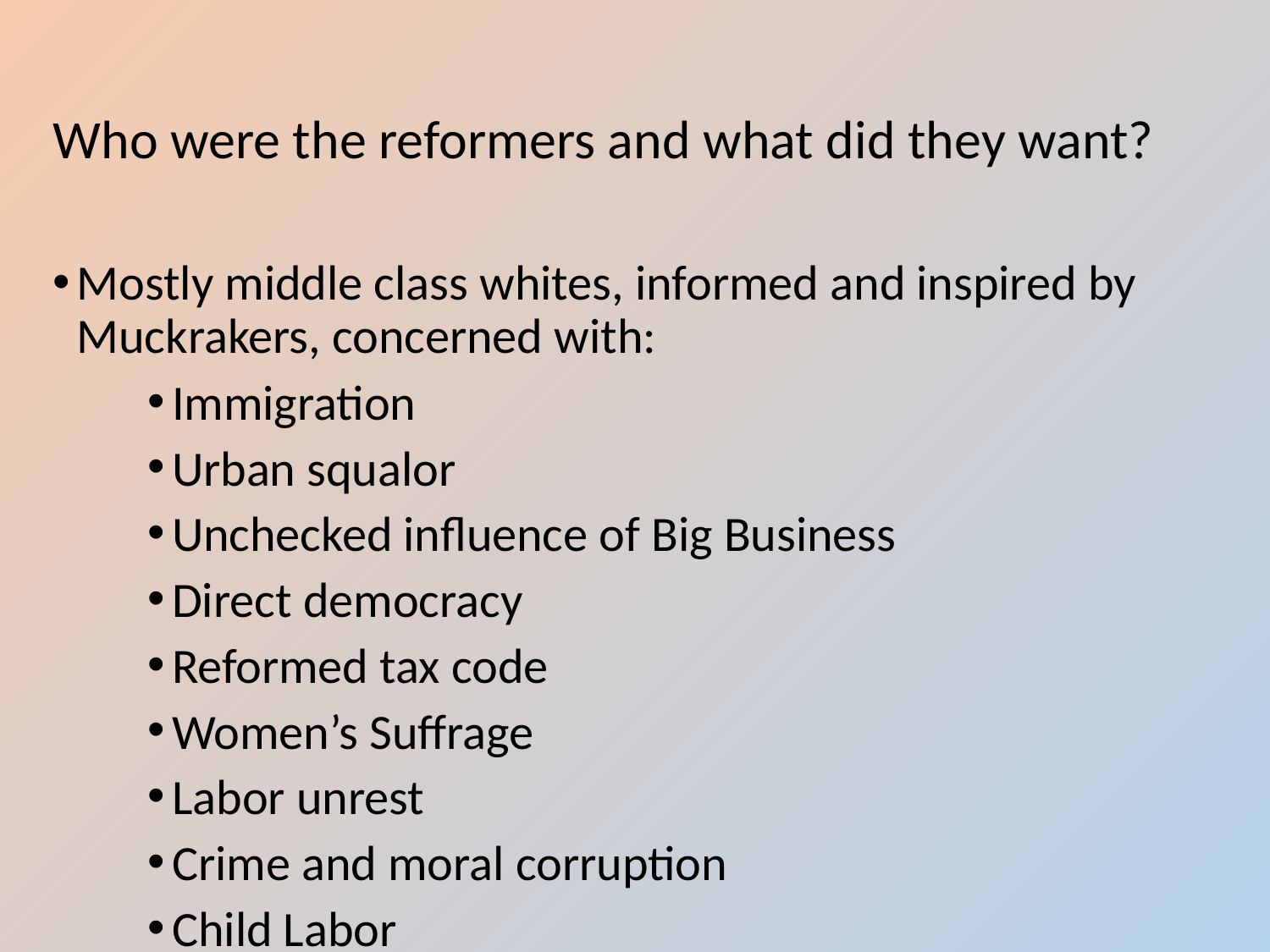

# Who were the reformers and what did they want?
Mostly middle class whites, informed and inspired by Muckrakers, concerned with:
Immigration
Urban squalor
Unchecked influence of Big Business
Direct democracy
Reformed tax code
Women’s Suffrage
Labor unrest
Crime and moral corruption
Child Labor